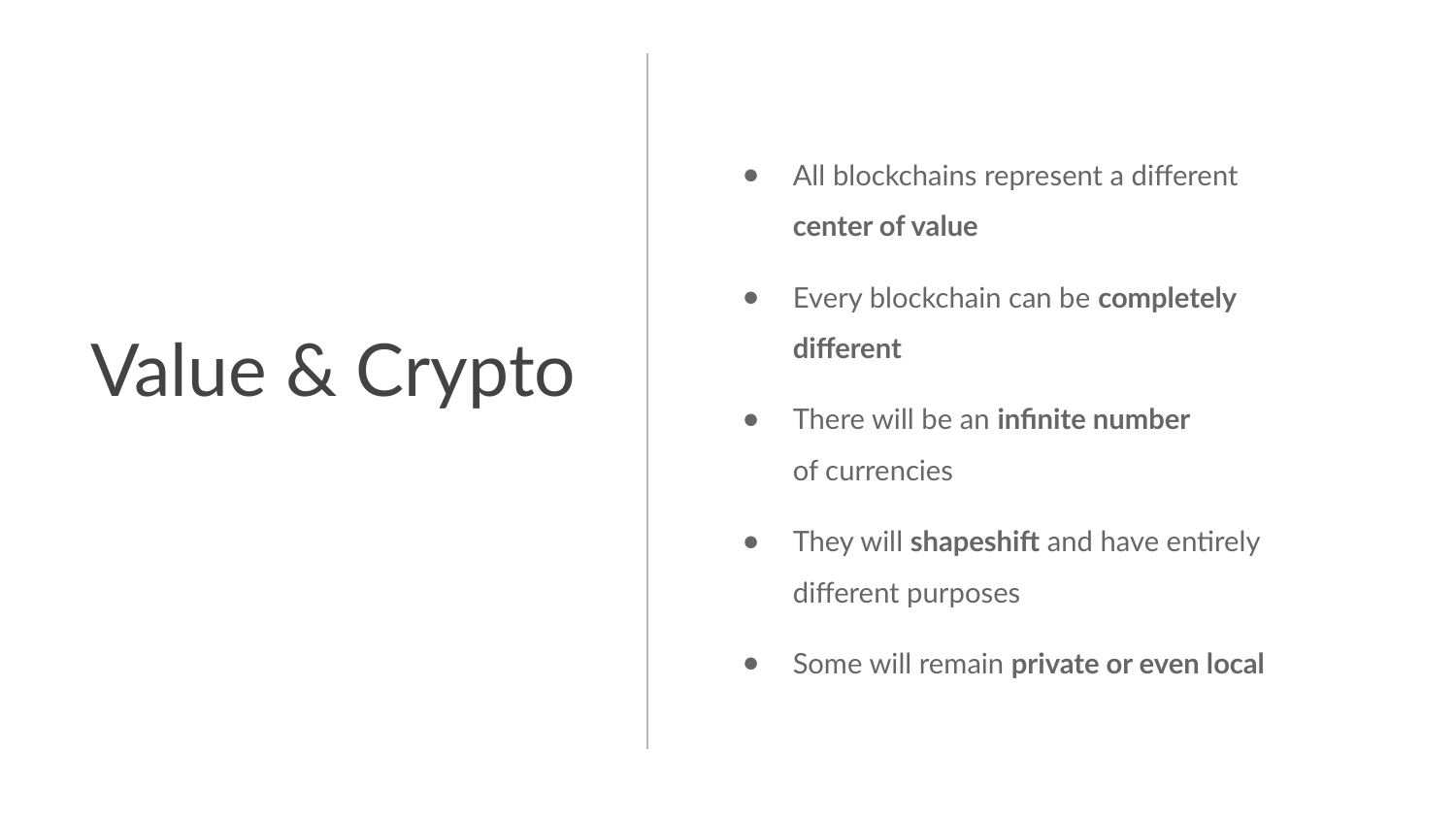

All blockchains represent a different
center of value
Every blockchain can be completely different
There will be an infinite number
of currencies
They will shapeshift and have entirely different purposes
Some will remain private or even local
# Value & Crypto